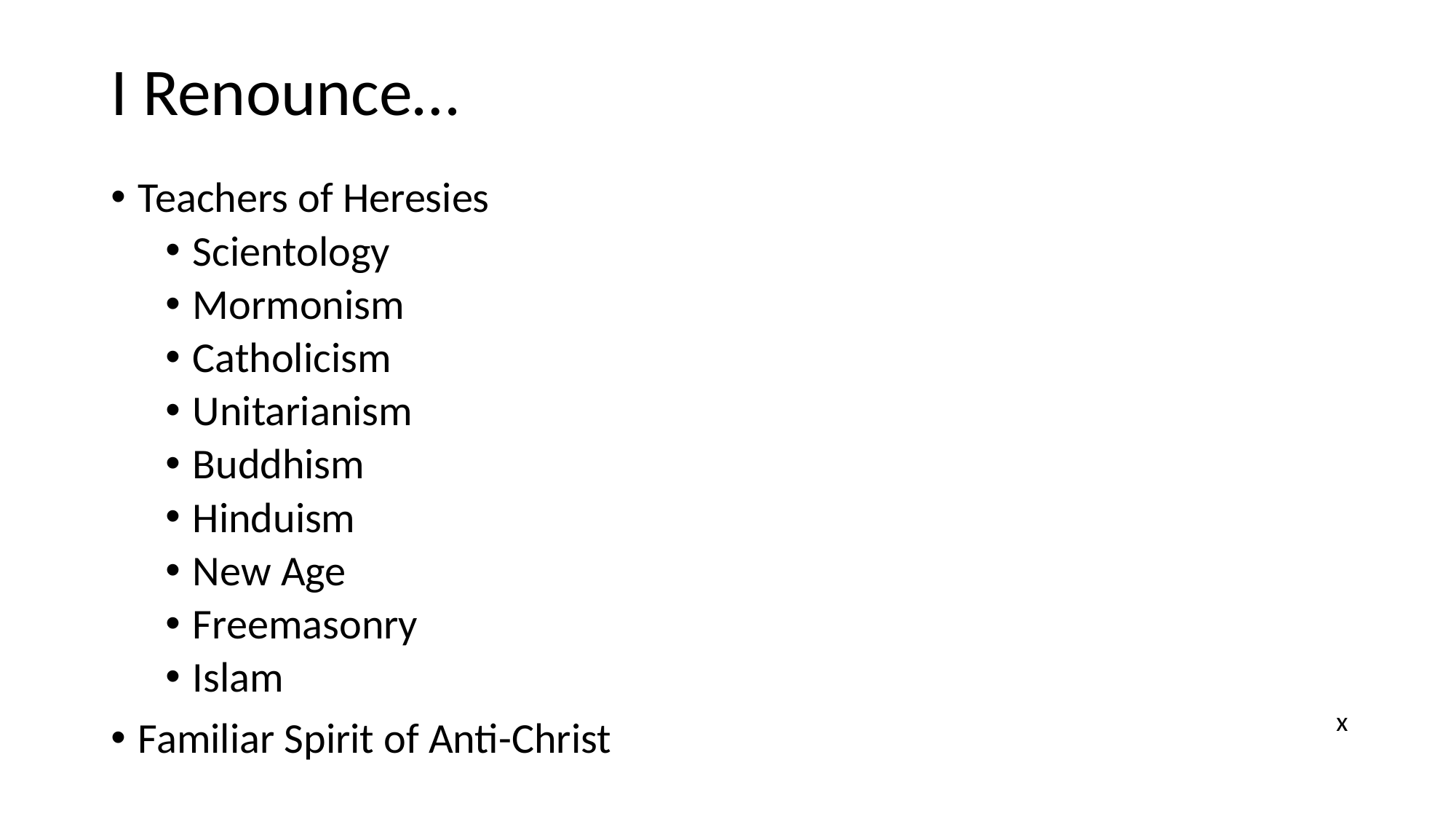

# I Renounce…

Teachers of Heresies
Scientology
Mormonism
Catholicism
Unitarianism
Buddhism
Hinduism
New Age
Freemasonry
Islam
Familiar Spirit of Anti-Christ

x